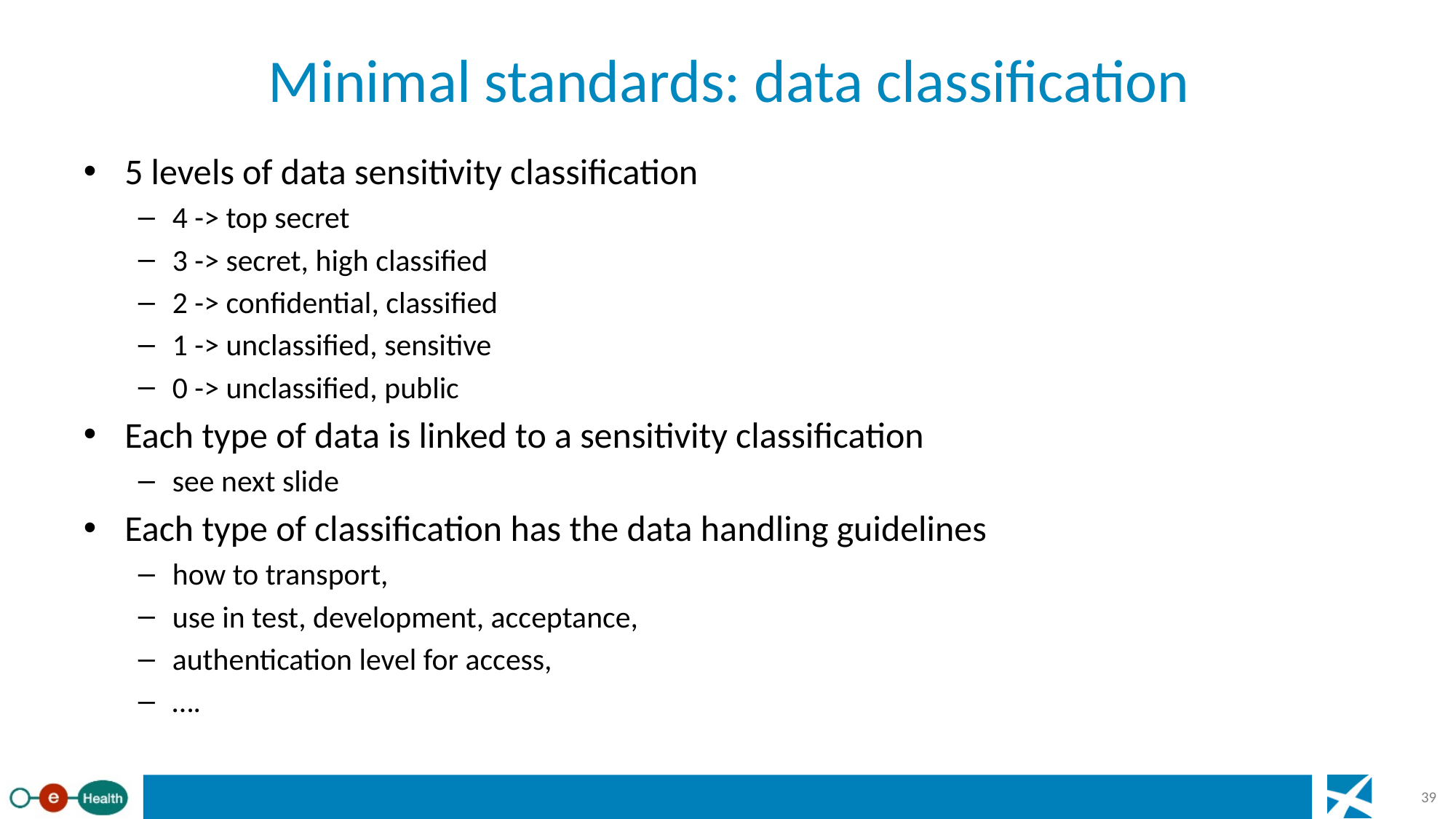

# Minimal standards: data classification
5 levels of data sensitivity classification
4 -> top secret
3 -> secret, high classified
2 -> confidential, classified
1 -> unclassified, sensitive
0 -> unclassified, public
Each type of data is linked to a sensitivity classification
see next slide
Each type of classification has the data handling guidelines
how to transport,
use in test, development, acceptance,
authentication level for access,
….

39